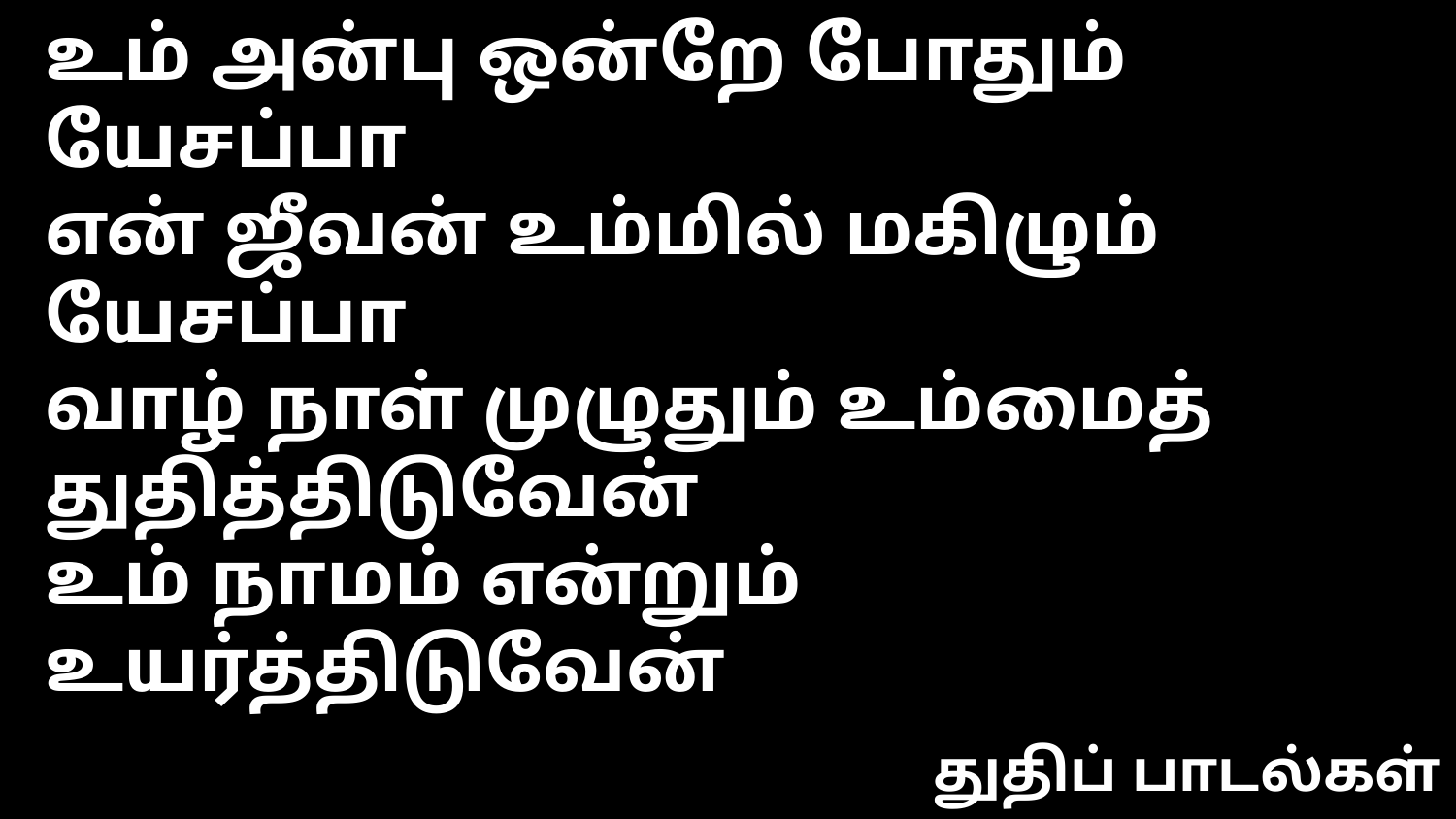

உம் அன்பு ஒன்றே போதும் யேசப்பா
என் ஜீவன் உம்மில் மகிழும் யேசப்பா
வாழ் நாள் முழுதும் உம்மைத் துதித்திடுவேன்
உம் நாமம் என்றும் உயர்த்திடுவேன்

துதிப் பாடல்கள்